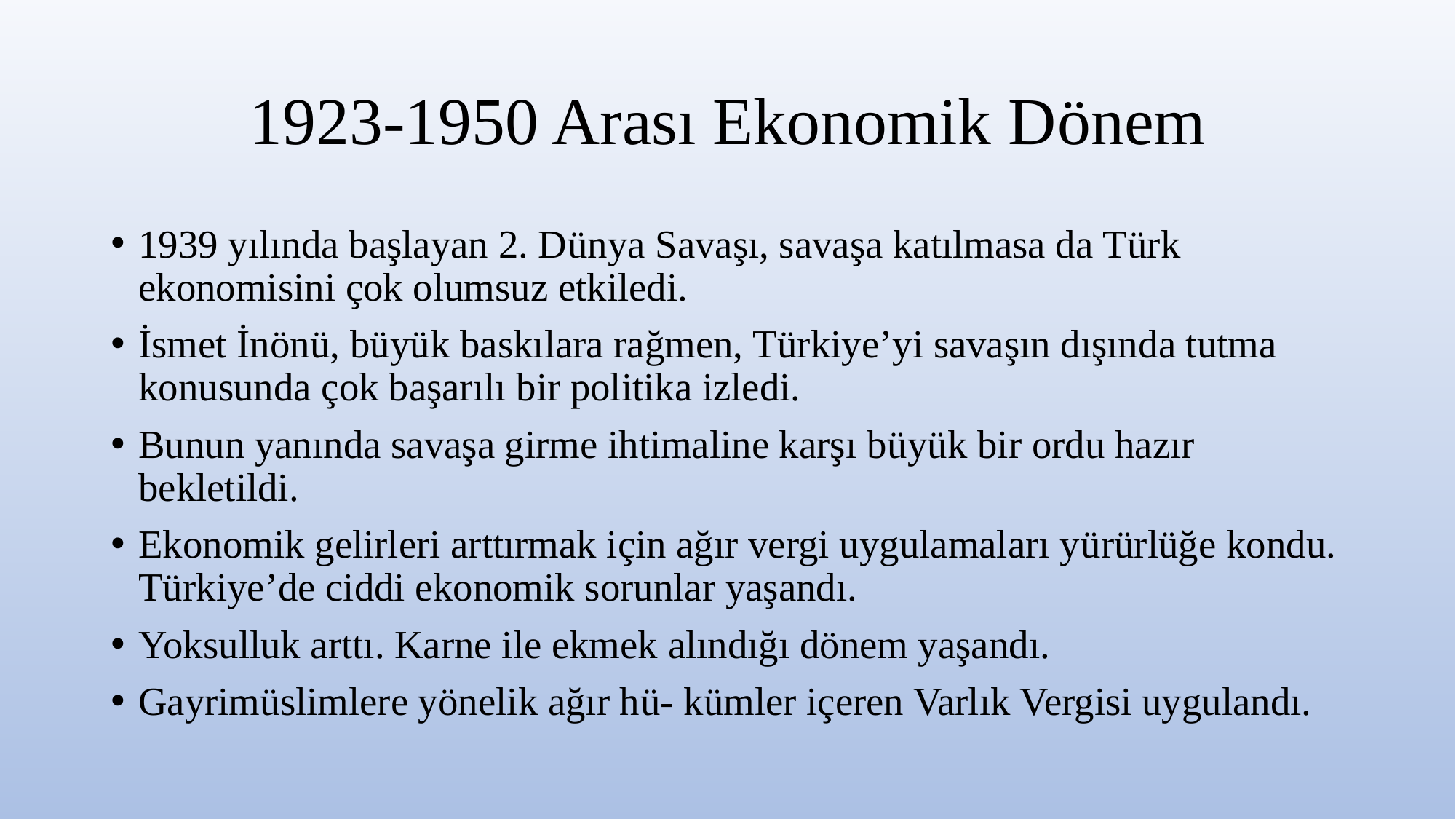

# 1923-1950 Arası Ekonomik Dönem
1939 yılında başlayan 2. Dünya Savaşı, savaşa katılmasa da Türk ekonomisini çok olumsuz etkiledi.
İsmet İnönü, büyük baskılara rağmen, Türkiye’yi savaşın dışında tutma konusunda çok başarılı bir politika izledi.
Bunun yanında savaşa girme ihtimaline karşı büyük bir ordu hazır bekletildi.
Ekonomik gelirleri arttırmak için ağır vergi uygulamaları yürürlüğe kondu. Türkiye’de ciddi ekonomik sorunlar yaşandı.
Yoksulluk arttı. Karne ile ekmek alındığı dönem yaşandı.
Gayrimüslimlere yönelik ağır hü- kümler içeren Varlık Vergisi uygulandı.